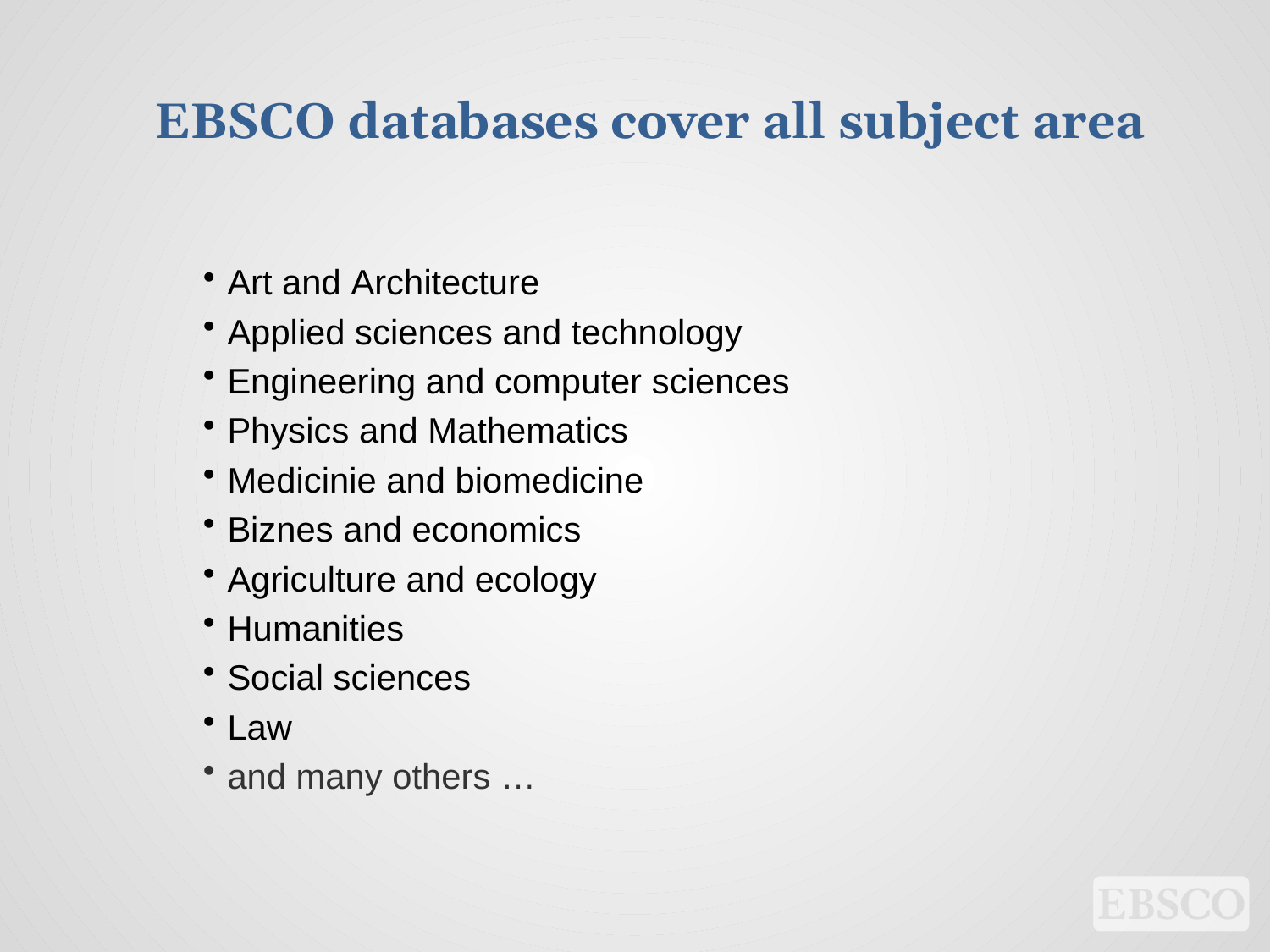

EBSCO databases cover all subject area
Art and Architecture
Applied sciences and technology
Engineering and computer sciences
Physics and Mathematics
Medicinie and biomedicine
Biznes and economics
Agriculture and ecology
Humanities
Social sciences
Law
and many others …